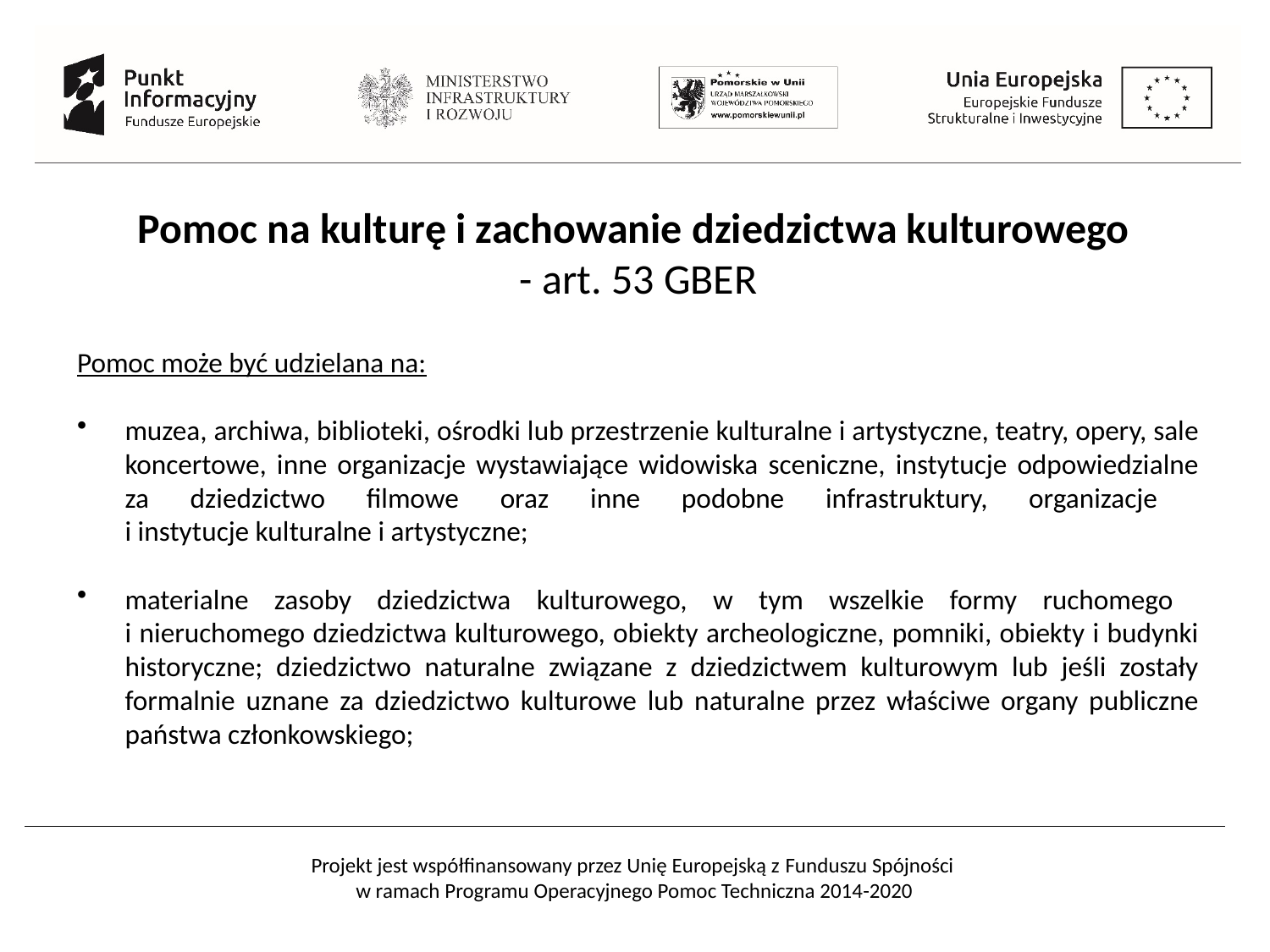

Pomoc na kulturę i zachowanie dziedzictwa kulturowego
- art. 53 GBER

Pomoc może być udzielana na:

muzea, archiwa, biblioteki, ośrodki lub przestrzenie kulturalne i artystyczne, teatry, opery, sale koncertowe, inne organizacje wystawiające widowiska sceniczne, instytucje odpowiedzialne za dziedzictwo filmowe oraz inne podobne infrastruktury, organizacje
i instytucje kulturalne i artystyczne;

materialne zasoby dziedzictwa kulturowego, w tym wszelkie formy ruchomego
i nieruchomego dziedzictwa kulturowego, obiekty archeologiczne, pomniki, obiekty i budynki historyczne; dziedzictwo naturalne związane z dziedzictwem kulturowym lub jeśli zostały formalnie uznane za dziedzictwo kulturowe lub naturalne przez właściwe organy publiczne państwa członkowskiego;